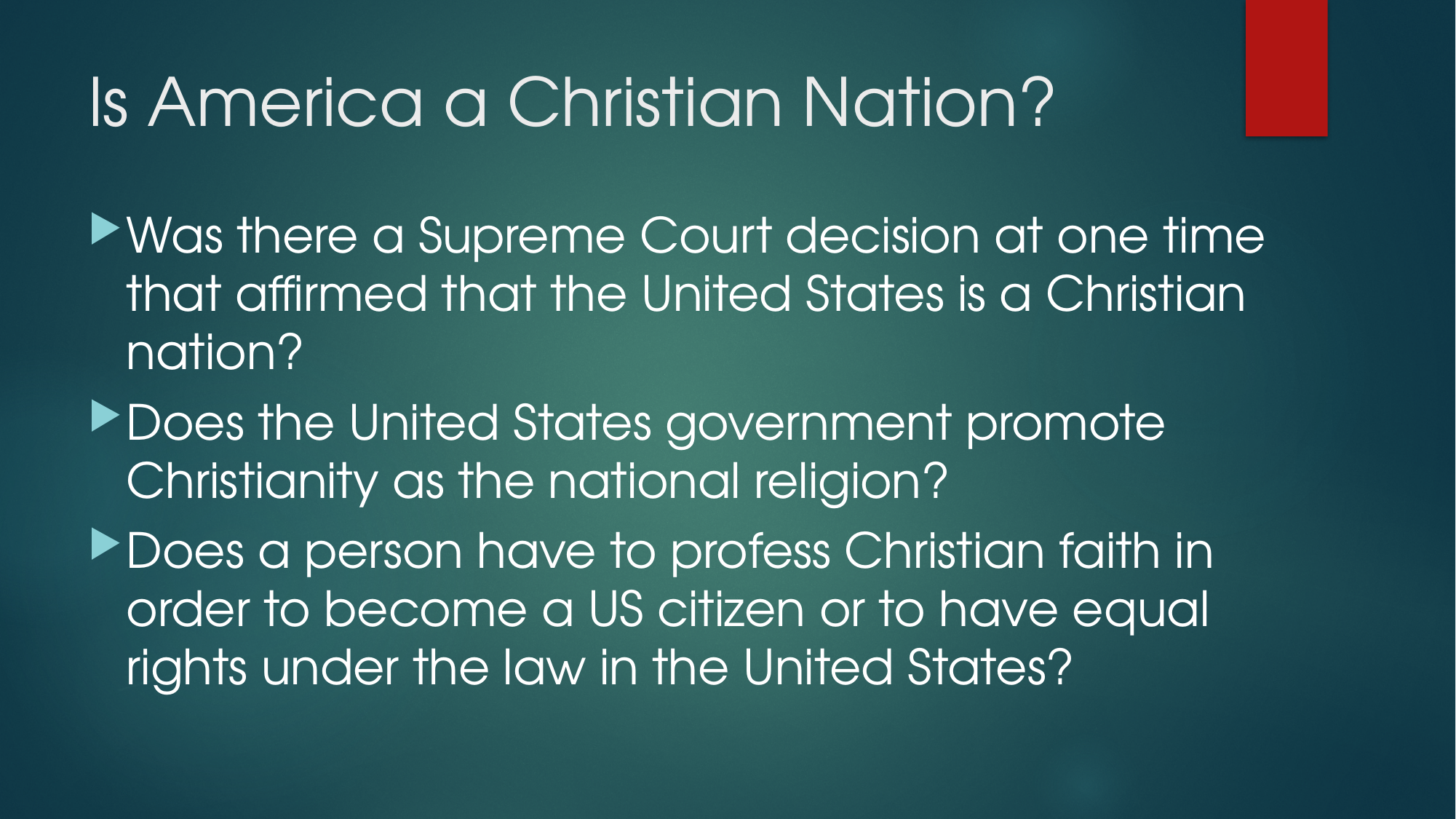

# Is America a Christian Nation?
Was there a Supreme Court decision at one time that affirmed that the United States is a Christian nation?
Does the United States government promote Christianity as the national religion?
Does a person have to profess Christian faith in order to become a US citizen or to have equal rights under the law in the United States?